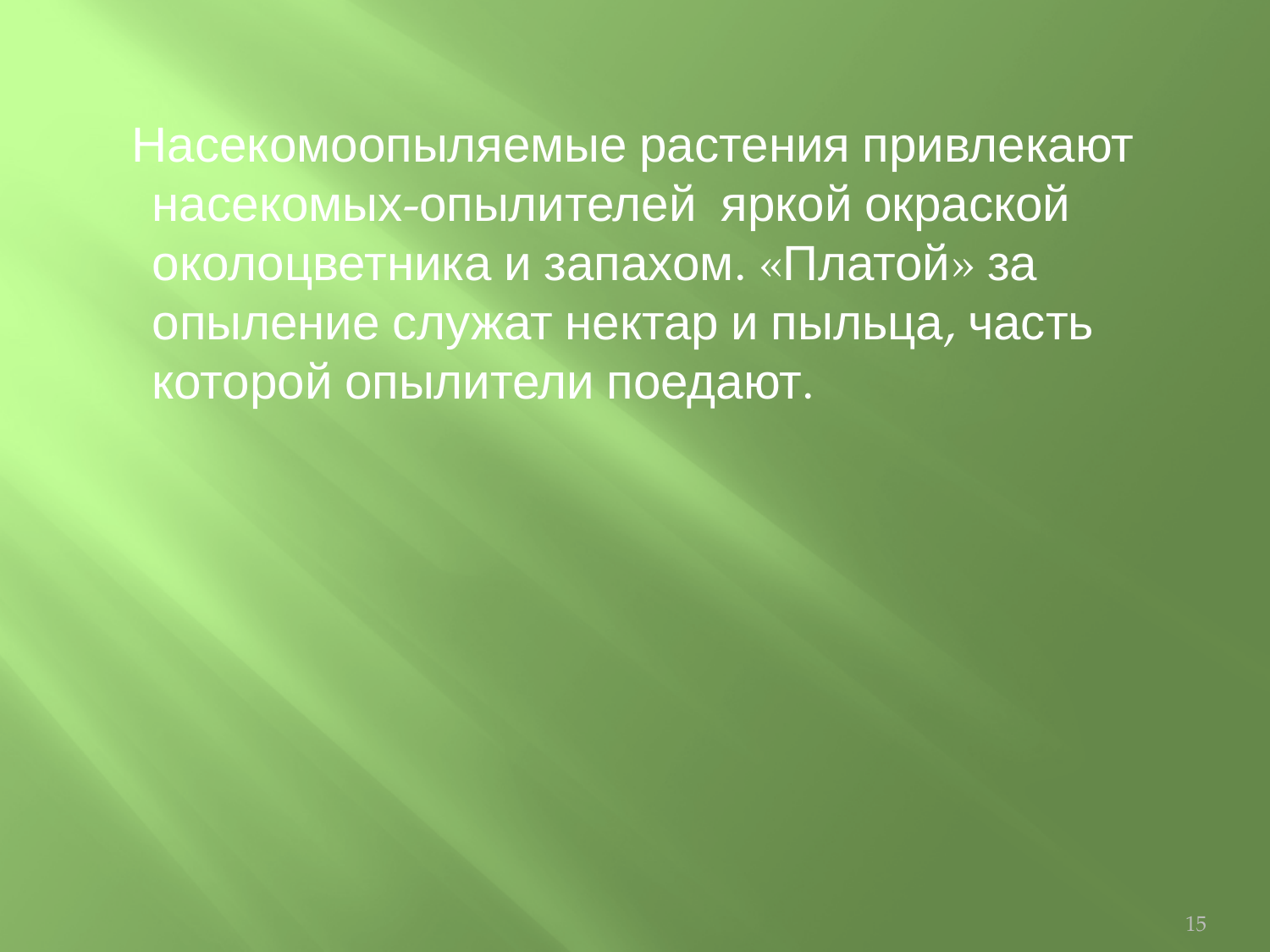

Насекомоопыляемые растения привлекают насекомых-опылителей  яркой окраской околоцветника и запахом. «Платой» за опыление служат нектар и пыльца, часть которой опылители поедают.
15